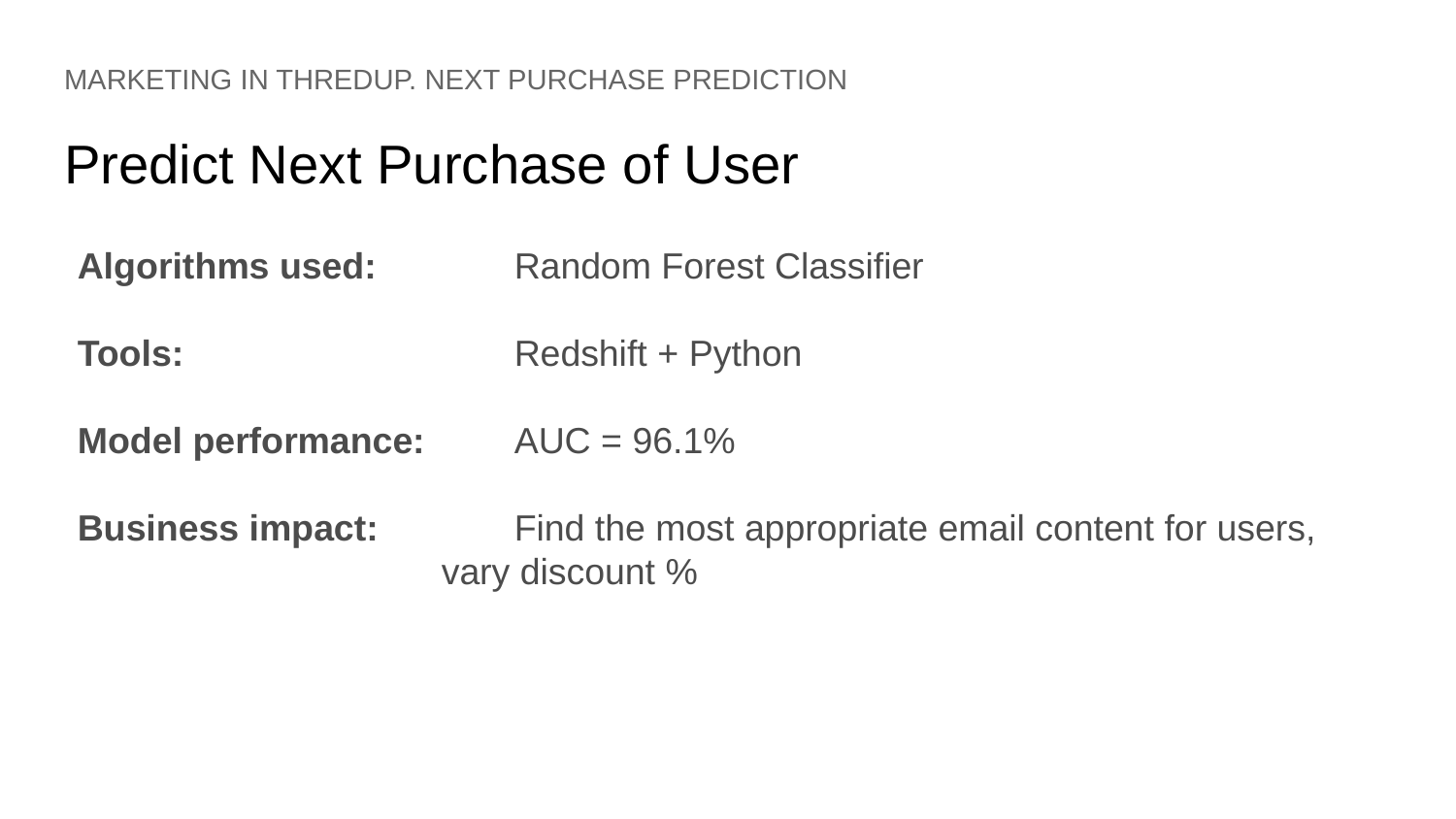

# MARKETING IN THREDUP. NEXT PURCHASE PREDICTION

Predict Next Purchase of User

Algorithms used: 	Random Forest Classifier

Tools: 			Redshift + Python

Model performance: 	AUC = 96.1%

Business impact: 	Find the most appropriate email content for users,
vary discount %